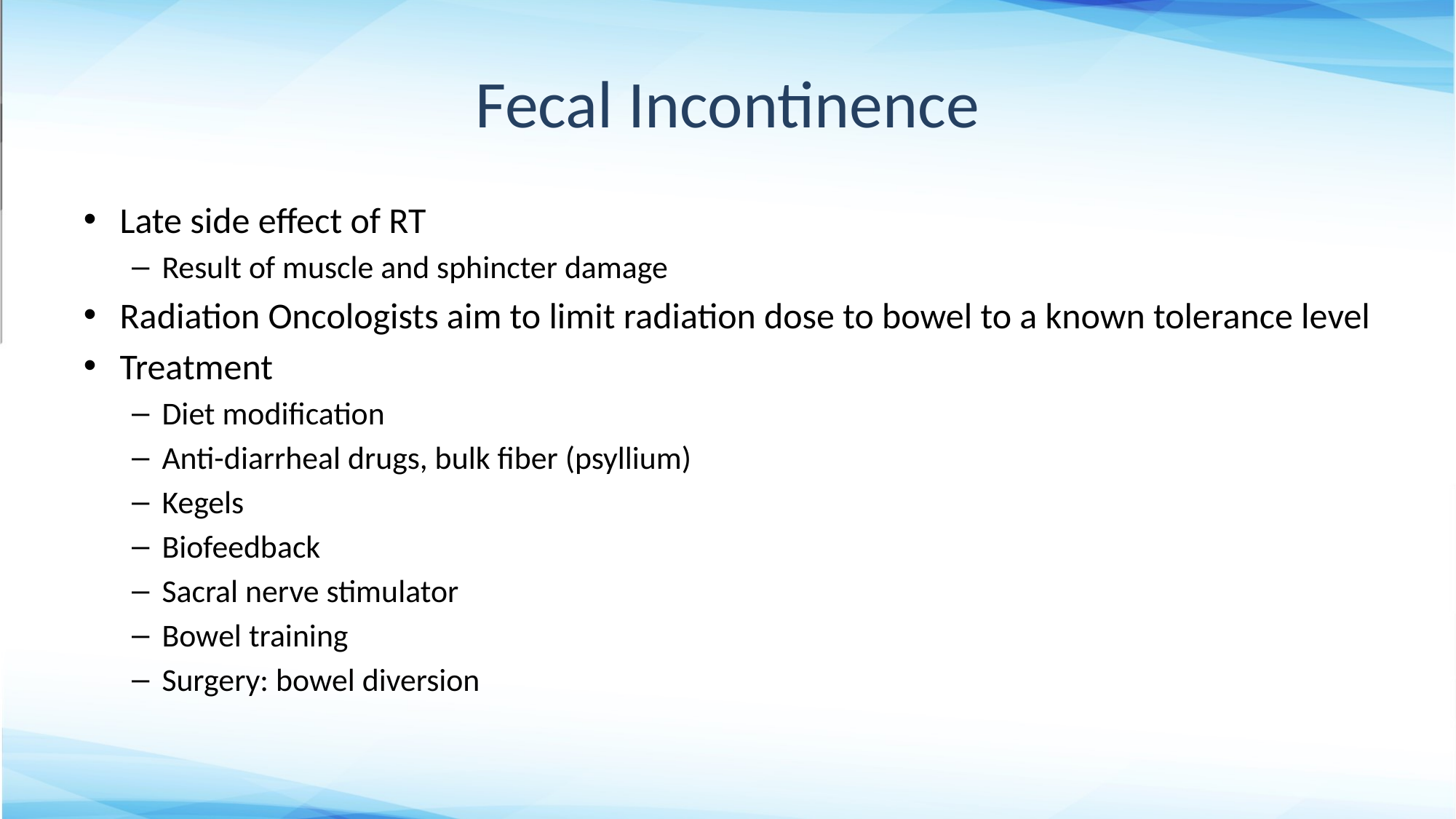

# Fecal Incontinence
Late side effect of RT
Result of muscle and sphincter damage
Radiation Oncologists aim to limit radiation dose to bowel to a known tolerance level
Treatment
Diet modification
Anti-diarrheal drugs, bulk fiber (psyllium)
Kegels
Biofeedback
Sacral nerve stimulator
Bowel training
Surgery: bowel diversion